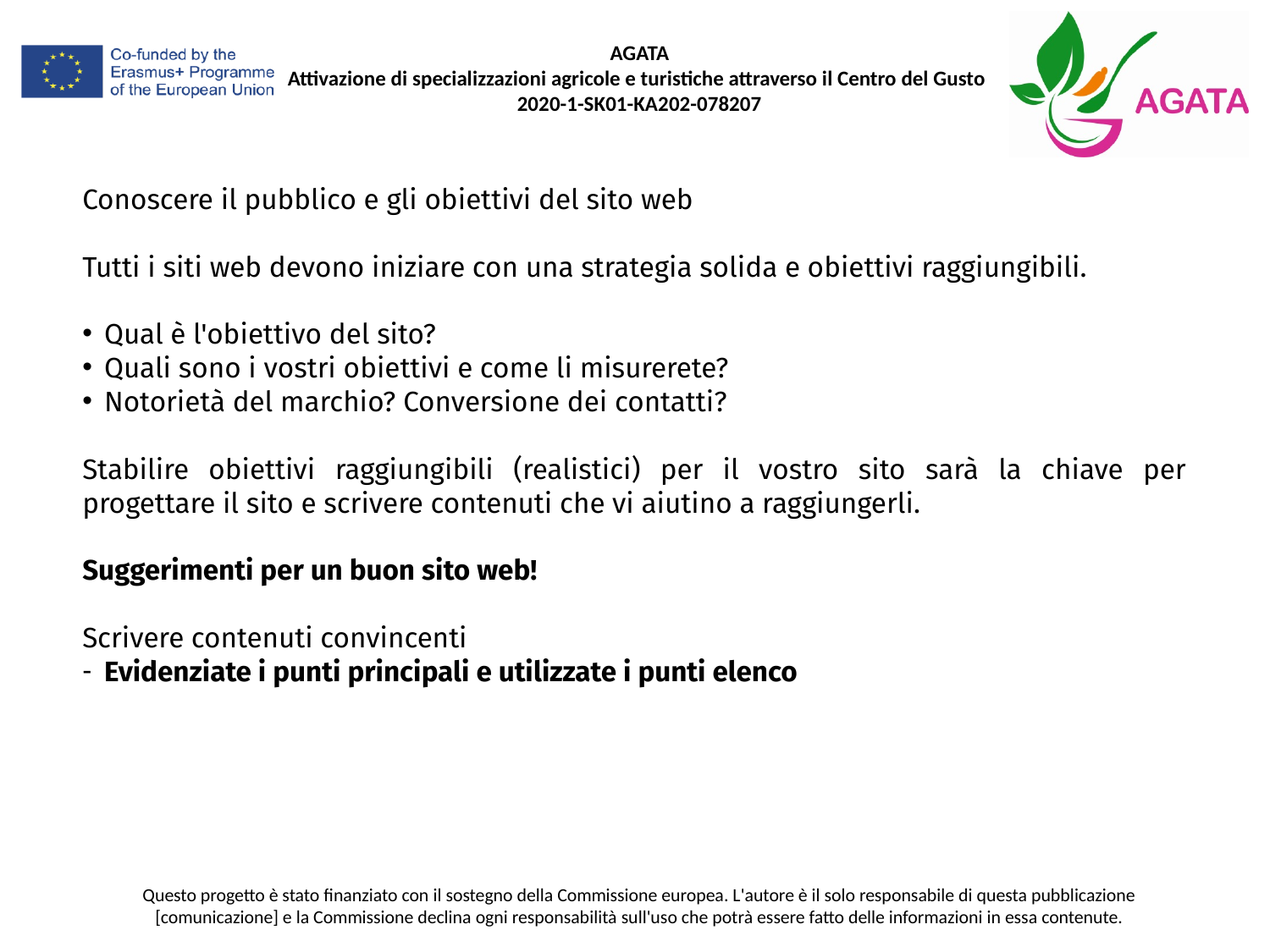

Conoscere il pubblico e gli obiettivi del sito web

Tutti i siti web devono iniziare con una strategia solida e obiettivi raggiungibili.

Qual è l'obiettivo del sito?
Quali sono i vostri obiettivi e come li misurerete?
Notorietà del marchio? Conversione dei contatti?

Stabilire obiettivi raggiungibili (realistici) per il vostro sito sarà la chiave per progettare il sito e scrivere contenuti che vi aiutino a raggiungerli.

Suggerimenti per un buon sito web!

Scrivere contenuti convincenti
Evidenziate i punti principali e utilizzate i punti elenco